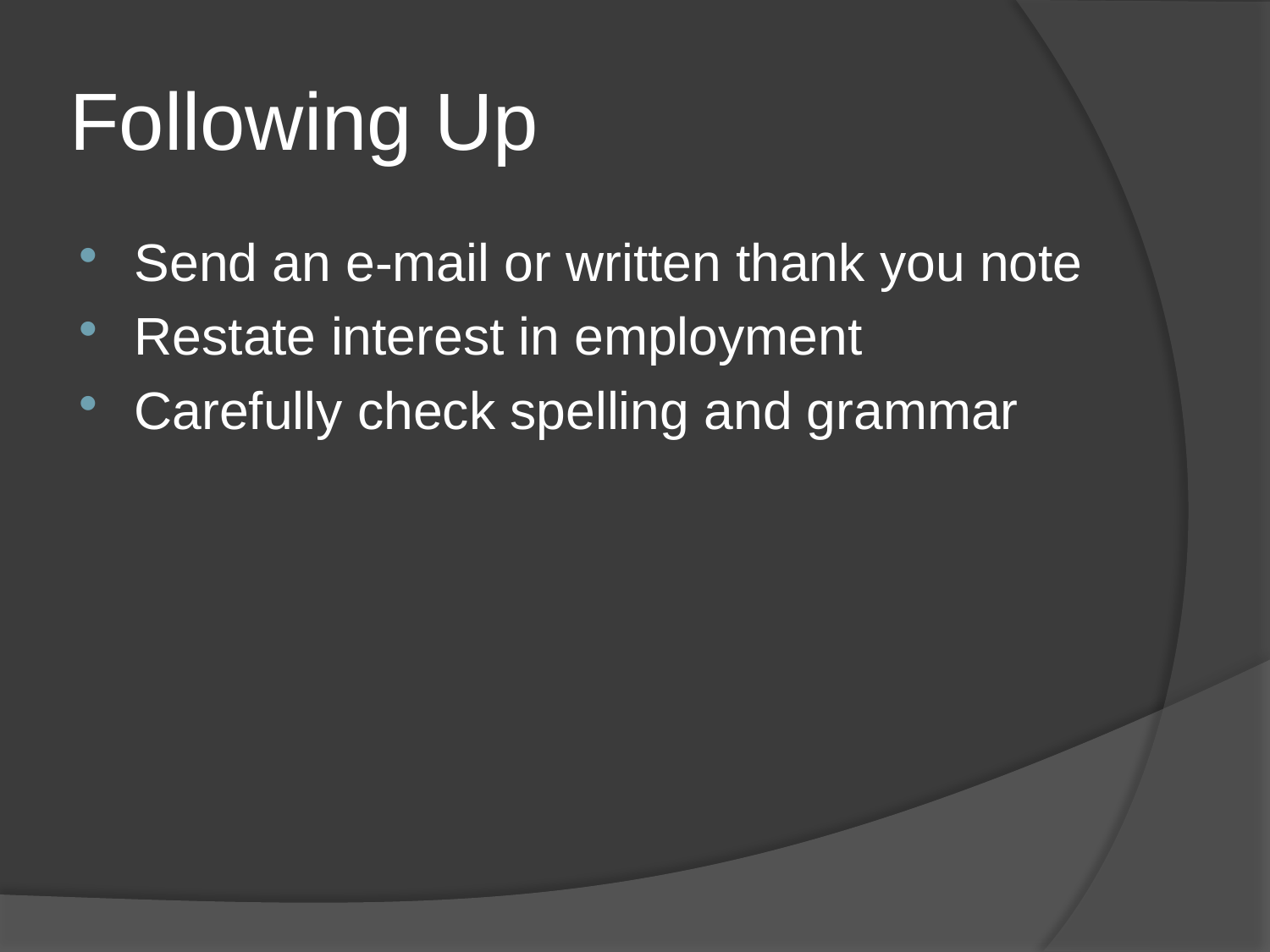

# Following Up
Send an e-mail or written thank you note
Restate interest in employment
Carefully check spelling and grammar